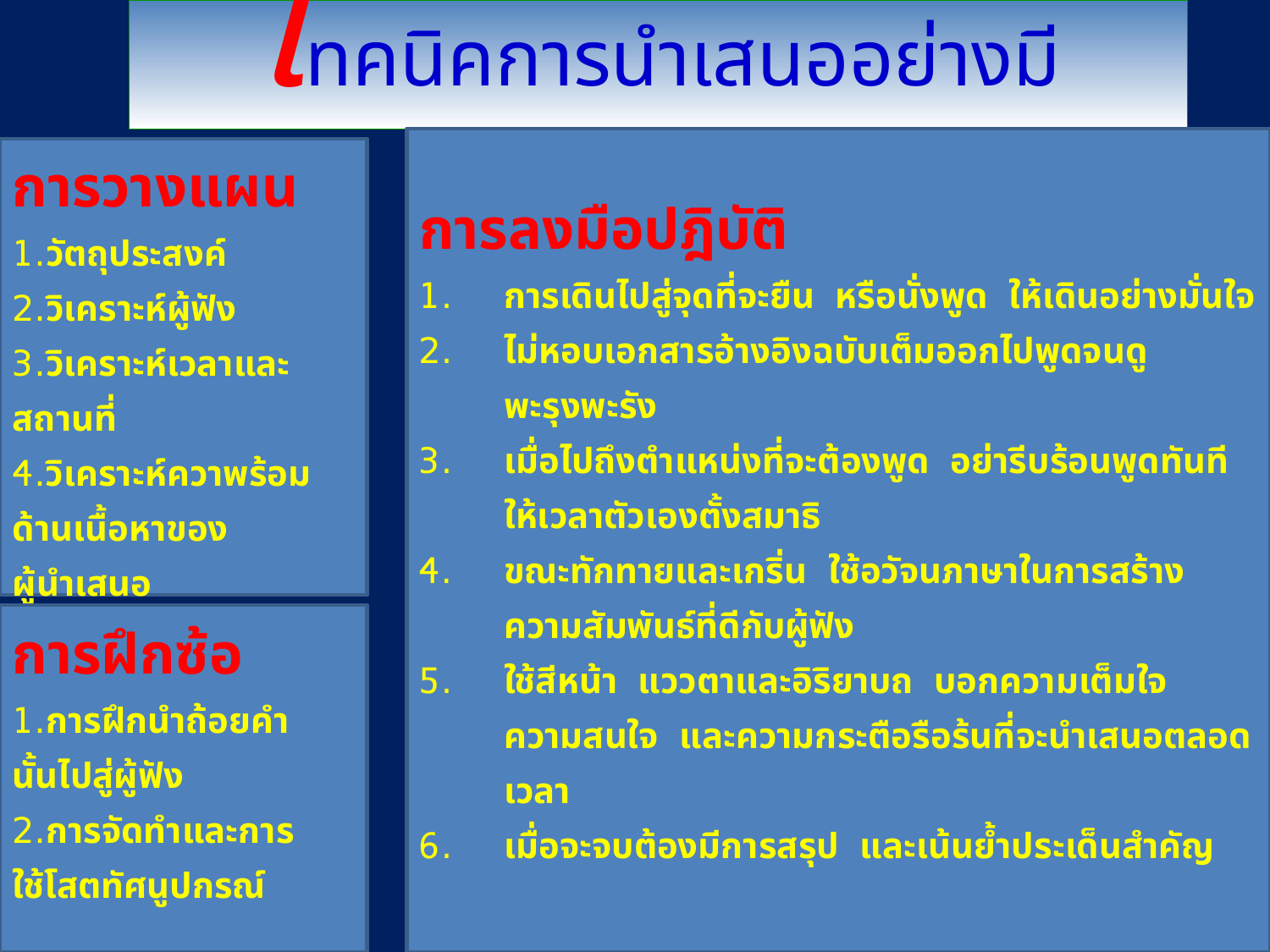

# เทคนิคการนำเสนออย่างมีประสิทธิภาพ
การลงมือปฎิบัติ
การเดินไปสู่จุดที่จะยืน  หรือนั่งพูด  ให้เดินอย่างมั่นใจ
ไม่หอบเอกสารอ้างอิงฉบับเต็มออกไปพูดจนดูพะรุงพะรัง
เมื่อไปถึงตำแหน่งที่จะต้องพูด  อย่ารีบร้อนพูดทันที  ให้เวลาตัวเองตั้งสมาธิ
ขณะทักทายและเกริ่น  ใช้อวัจนภาษาในการสร้างความสัมพันธ์ที่ดีกับผู้ฟัง
ใช้สีหน้า  แววตาและอิริยาบถ  บอกความเต็มใจ  ความสนใจ  และความกระตือรือร้นที่จะนำเสนอตลอดเวลา
เมื่อจะจบต้องมีการสรุป  และเน้นย้ำประเด็นสำคัญ

การวางแผน
1.วัตถุประสงค์
2.วิเคราะห์ผู้ฟัง
3.วิเคราะห์เวลาและ
สถานที่
4.วิเคราะห์ควาพร้อม
ด้านเนื้อหาของ
ผู้นำเสนอ
การฝึกซ้อ
1.การฝึกนำถ้อยคำ
นั้นไปสู่ผู้ฟัง
2.การจัดทำและการ
ใช้โสตทัศนูปกรณ์